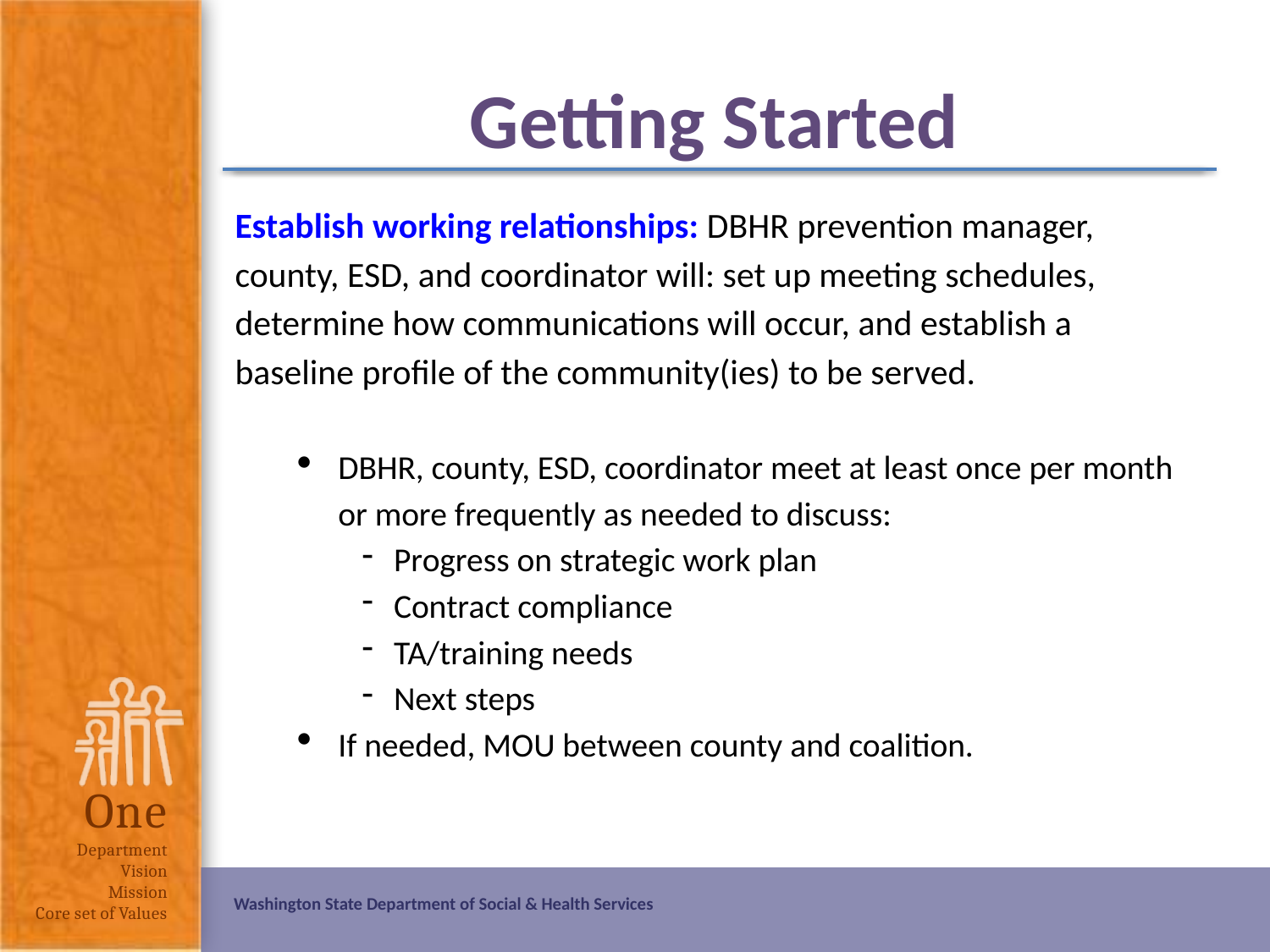

# Getting Started
Establish working relationships: DBHR prevention manager, county, ESD, and coordinator will: set up meeting schedules, determine how communications will occur, and establish a baseline profile of the community(ies) to be served.

DBHR, county, ESD, coordinator meet at least once per month or more frequently as needed to discuss:
Progress on strategic work plan
Contract compliance
TA/training needs
Next steps
If needed, MOU between county and coalition.